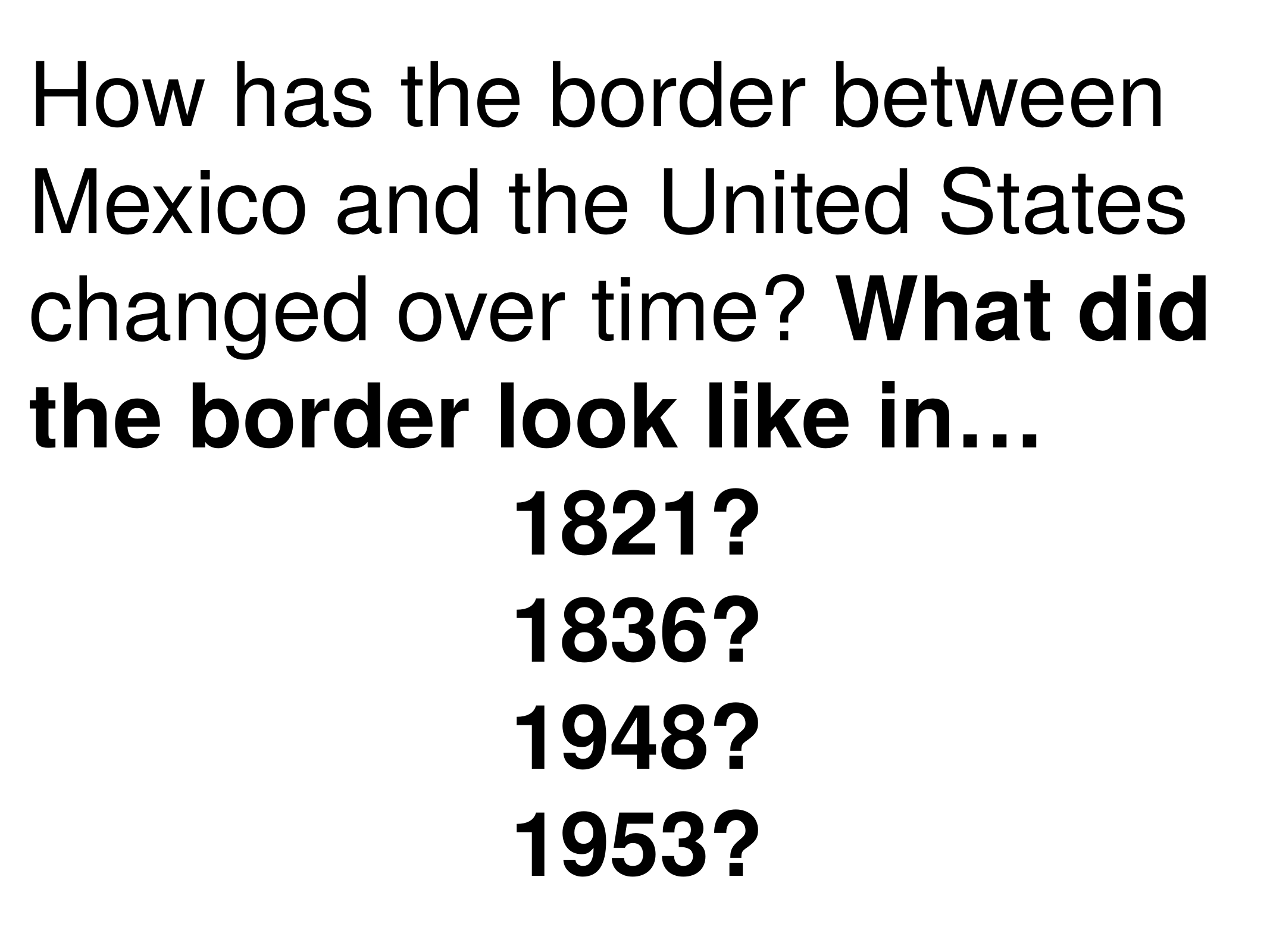

How has the border between Mexico and the United States changed over time? What did the border look like in…
1821?
1836?
1948?
1953?